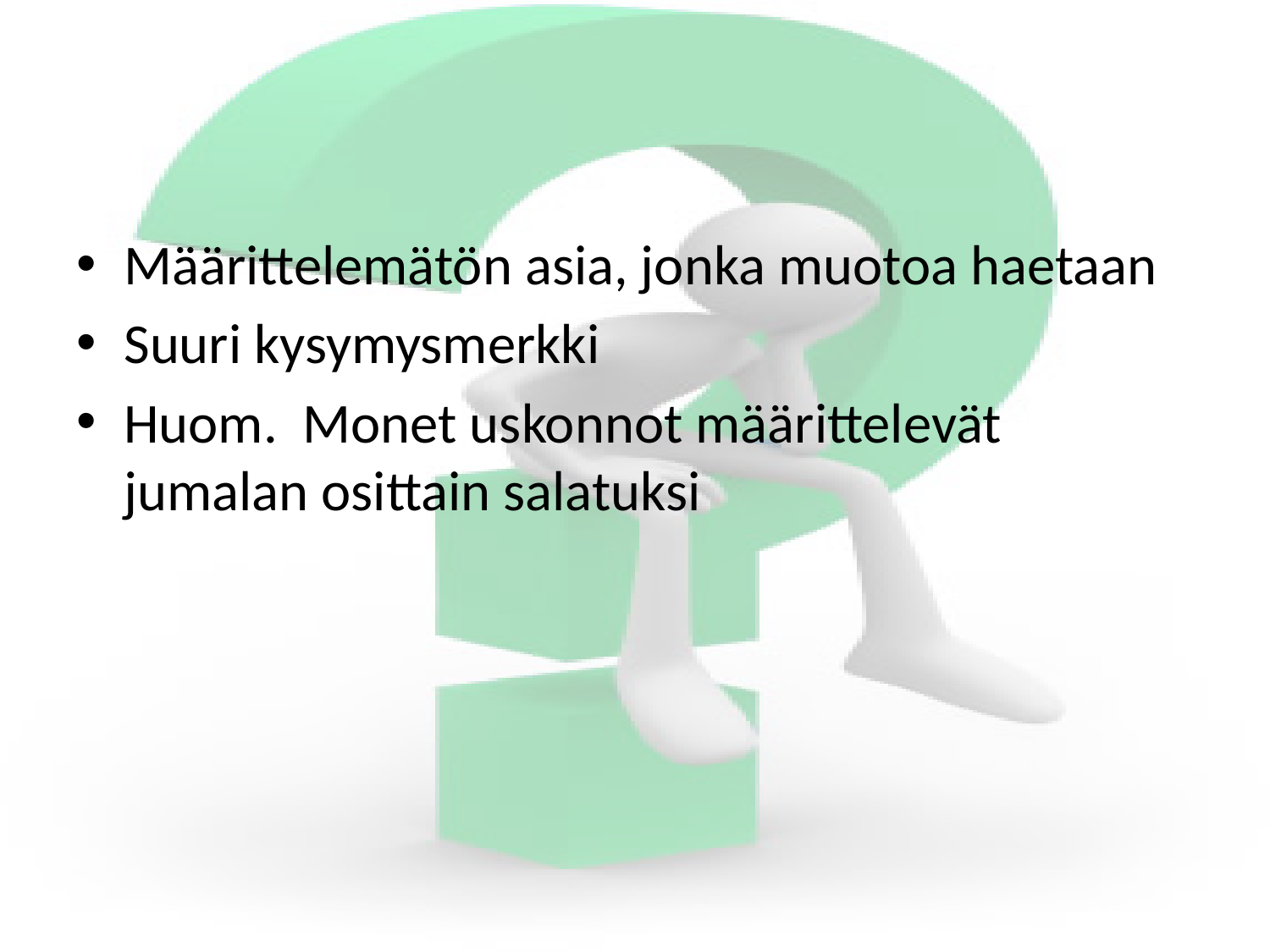

#
Määrittelemätön asia, jonka muotoa haetaan
Suuri kysymysmerkki
Huom.  Monet uskonnot määrittelevät jumalan osittain salatuksi